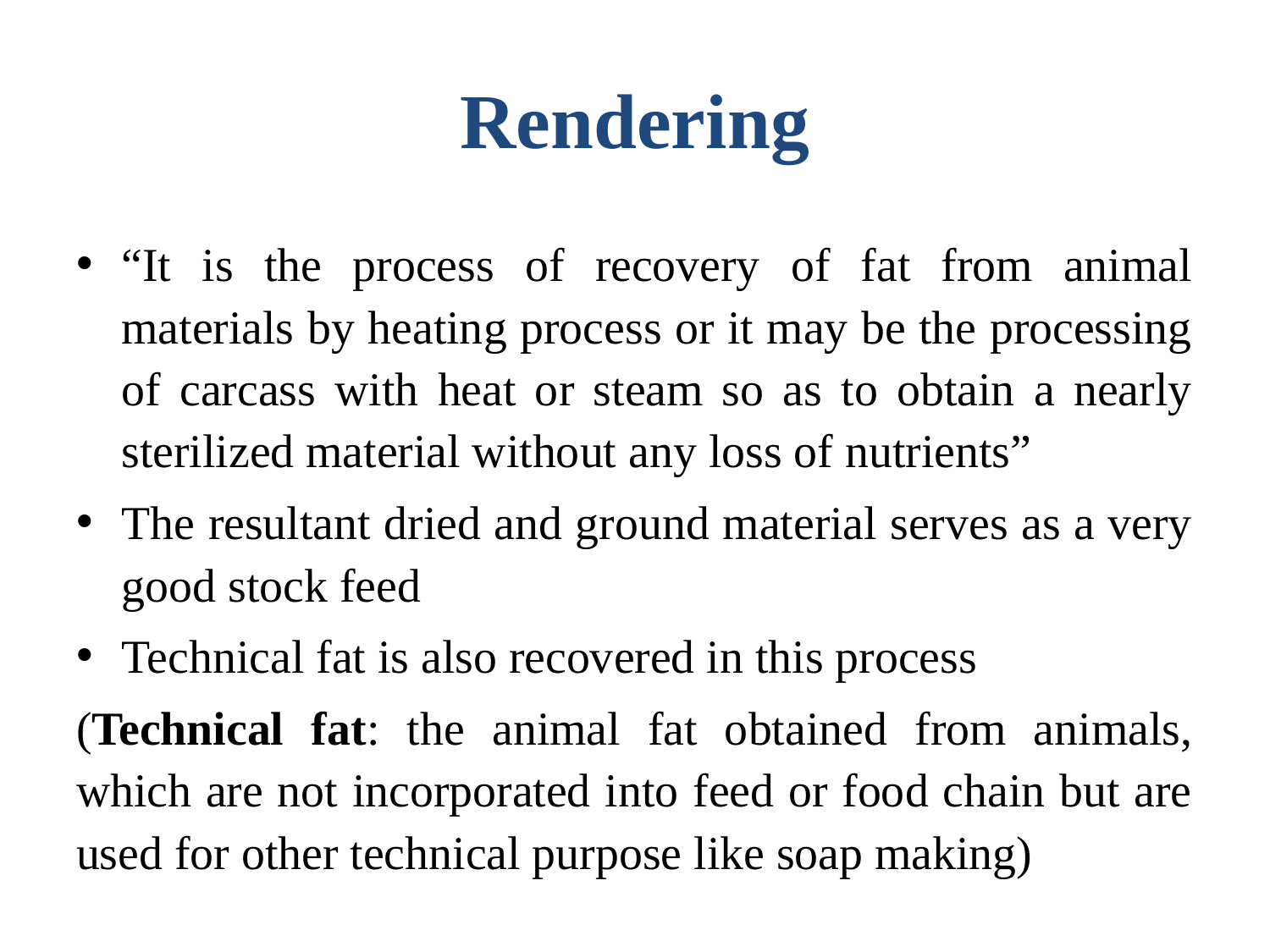

# Rendering
“It is the process of recovery of fat from animal materials by heating process or it may be the processing of carcass with heat or steam so as to obtain a nearly sterilized material without any loss of nutrients”
The resultant dried and ground material serves as a very good stock feed
Technical fat is also recovered in this process
(Technical fat: the animal fat obtained from animals, which are not incorporated into feed or food chain but are used for other technical purpose like soap making)